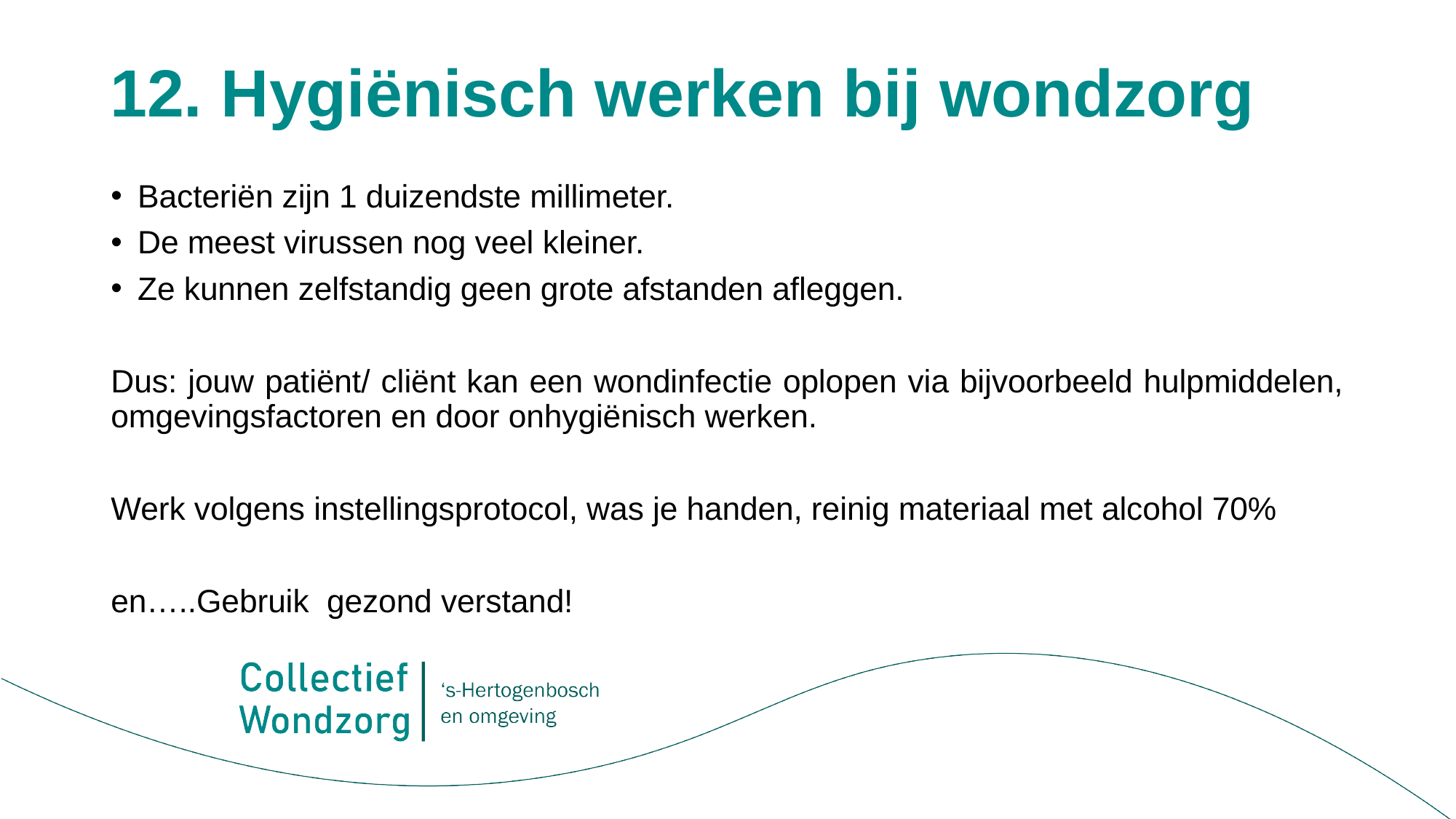

# 12. Hygiënisch werken bij wondzorg
Bacteriën zijn 1 duizendste millimeter.
De meest virussen nog veel kleiner.
Ze kunnen zelfstandig geen grote afstanden afleggen.

Dus: jouw patiënt/ cliënt kan een wondinfectie oplopen via bijvoorbeeld hulpmiddelen, omgevingsfactoren en door onhygiënisch werken.

Werk volgens instellingsprotocol, was je handen, reinig materiaal met alcohol 70%

en…..Gebruik  gezond verstand!